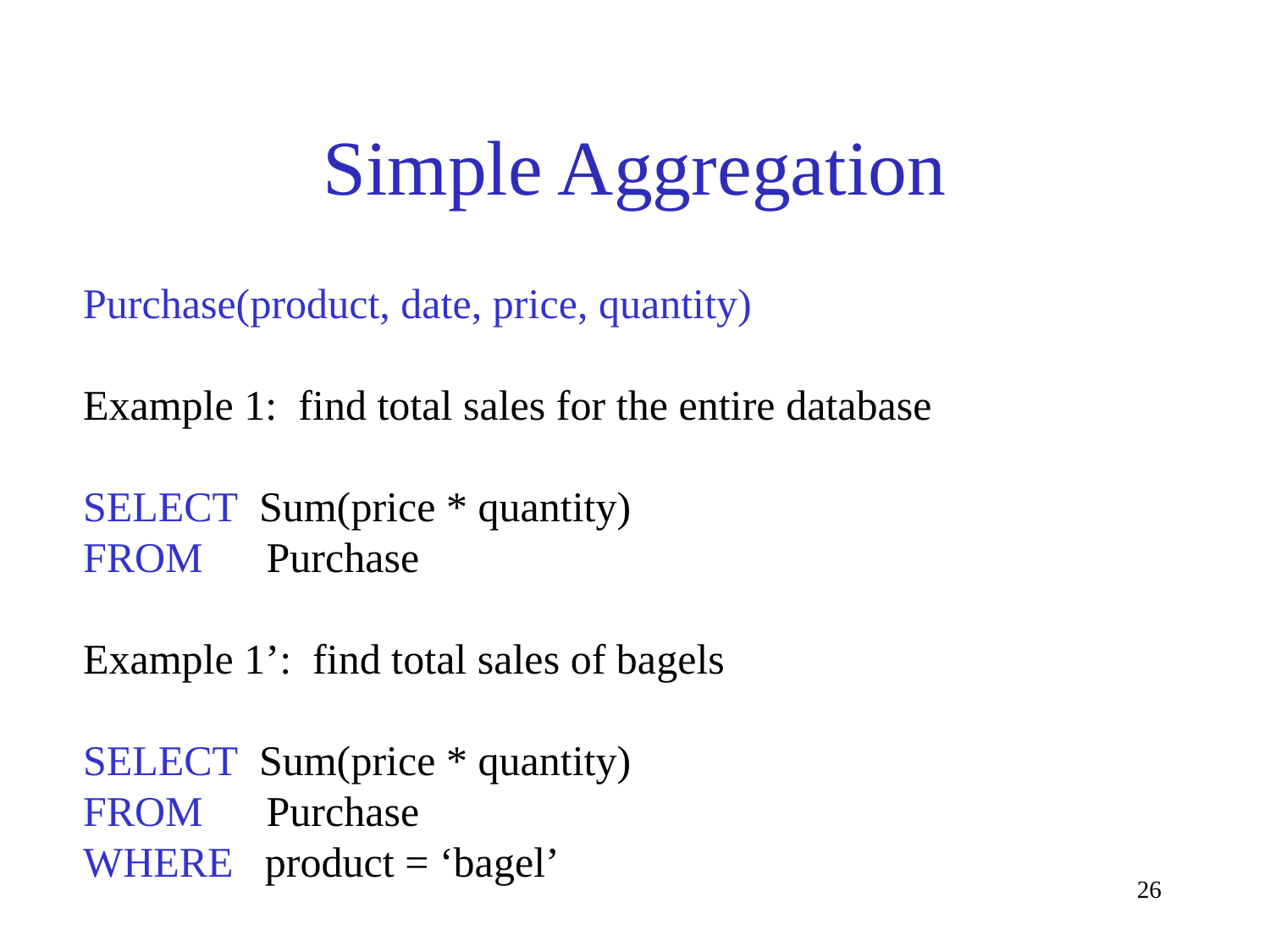

# Simple Aggregation
Purchase(product, date, price, quantity)

Example 1:  find total sales for the entire database

SELECT  Sum(price * quantity)
FROM      Purchase

Example 1’:  find total sales of bagels

SELECT  Sum(price * quantity)
FROM      Purchase
WHERE   product = ‘bagel’
26